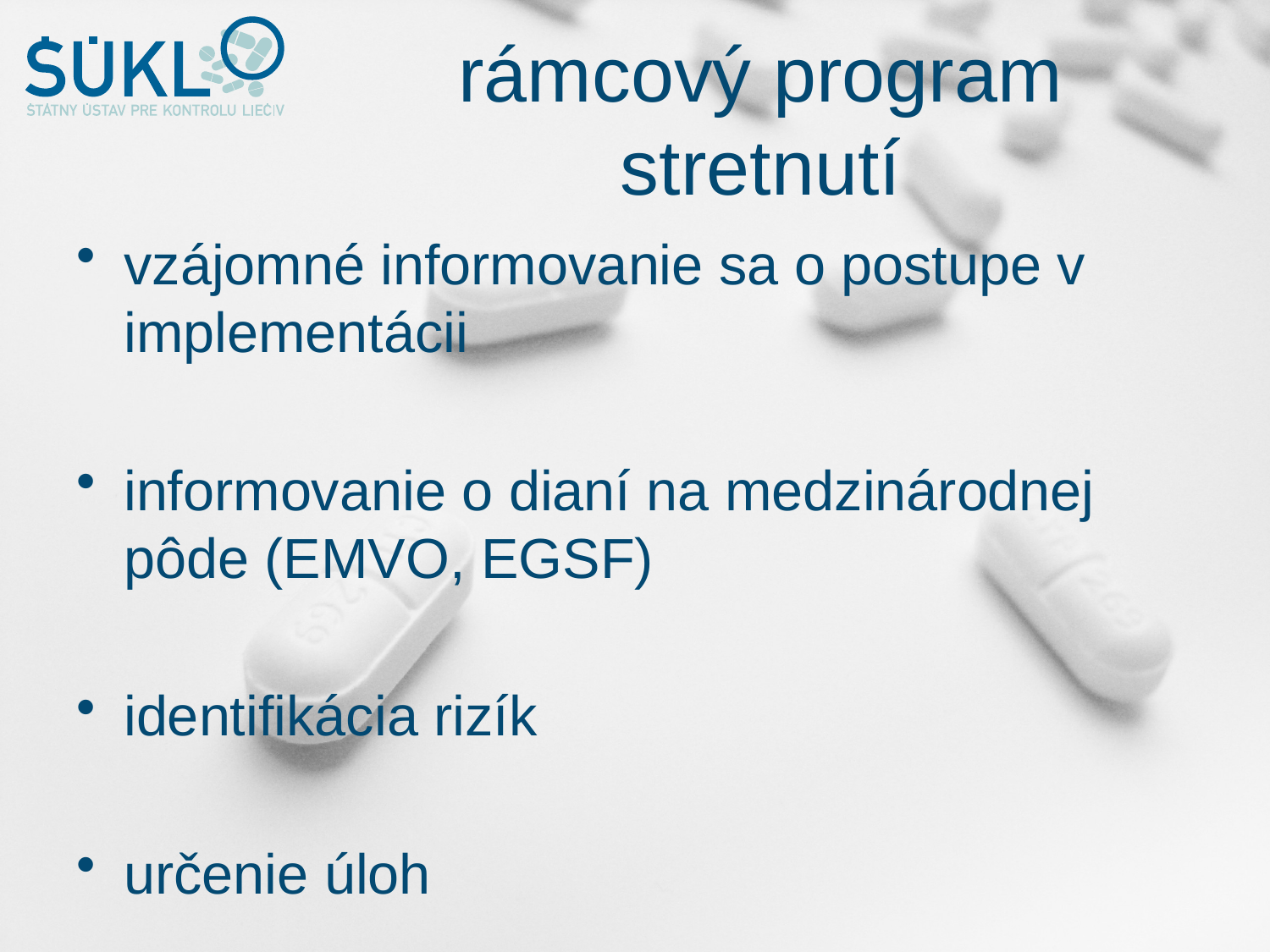

# rámcový program stretnutí
vzájomné informovanie sa o postupe v implementácii

informovanie o dianí na medzinárodnej pôde (EMVO, EGSF)

identifikácia rizík

určenie úloh